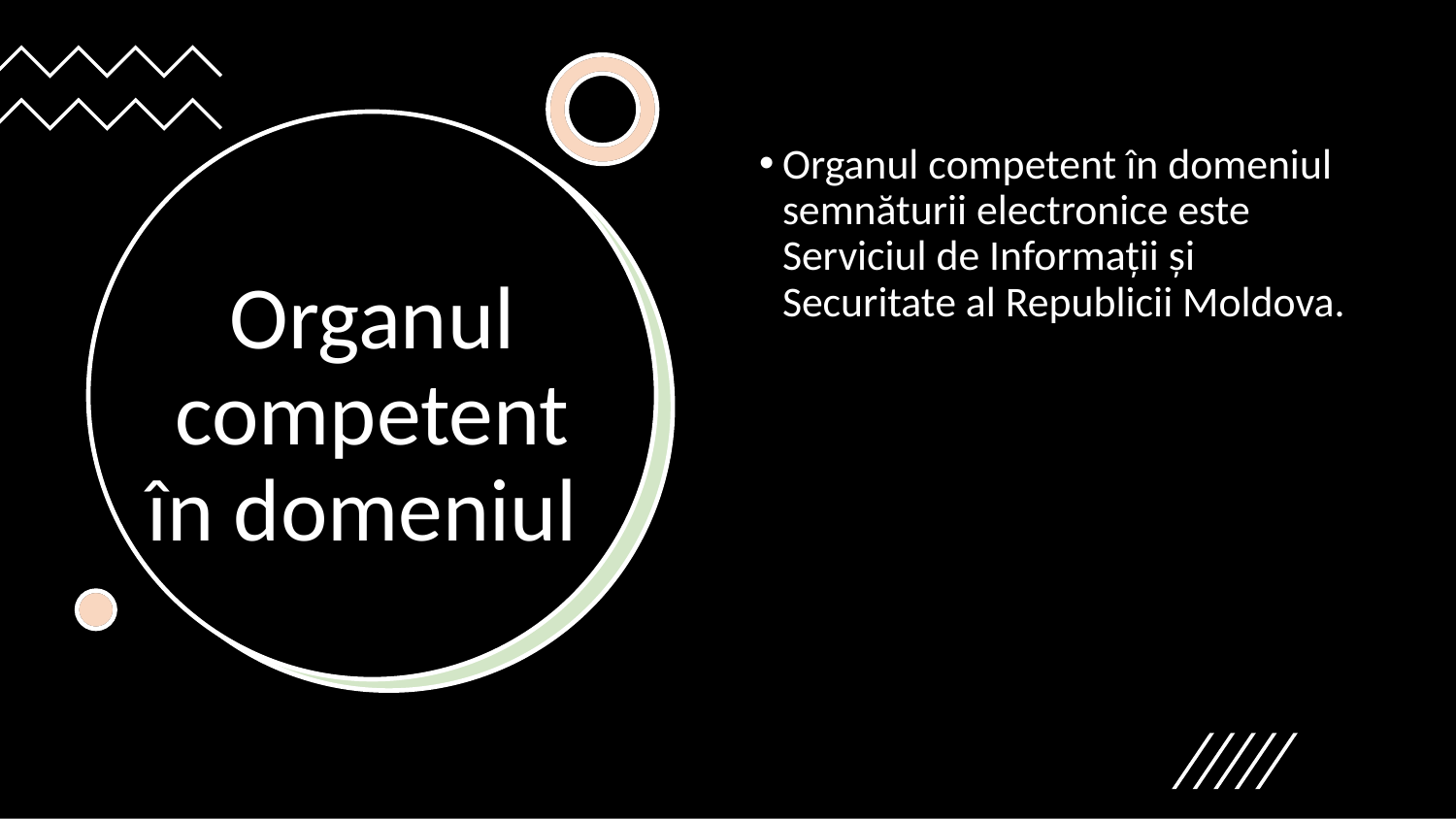

Organul competent în domeniul semnăturii electronice este Serviciul de Informații și Securitate al Republicii Moldova.
# Organul competent în domeniul